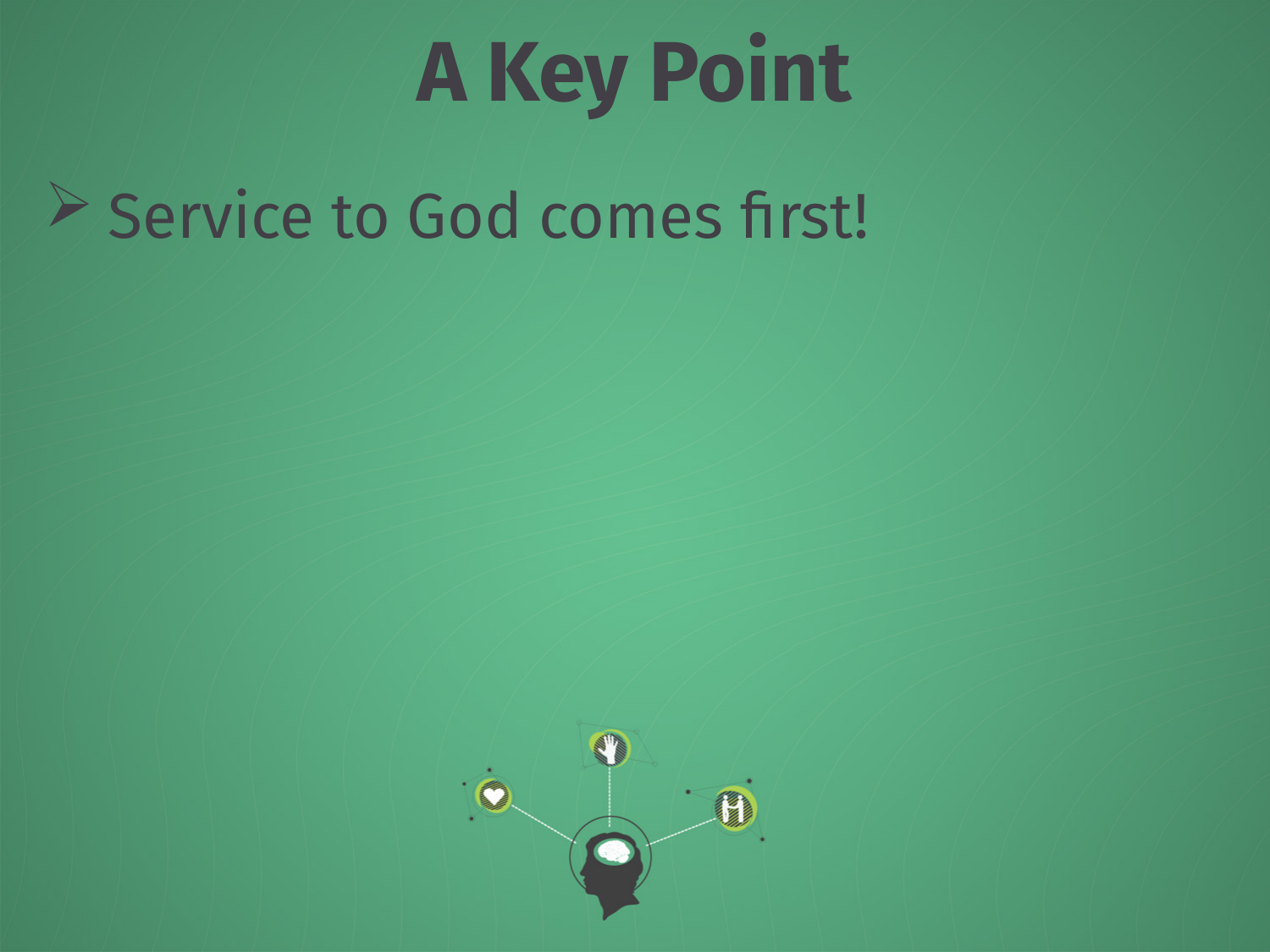

A Key Point
Service to God comes first!